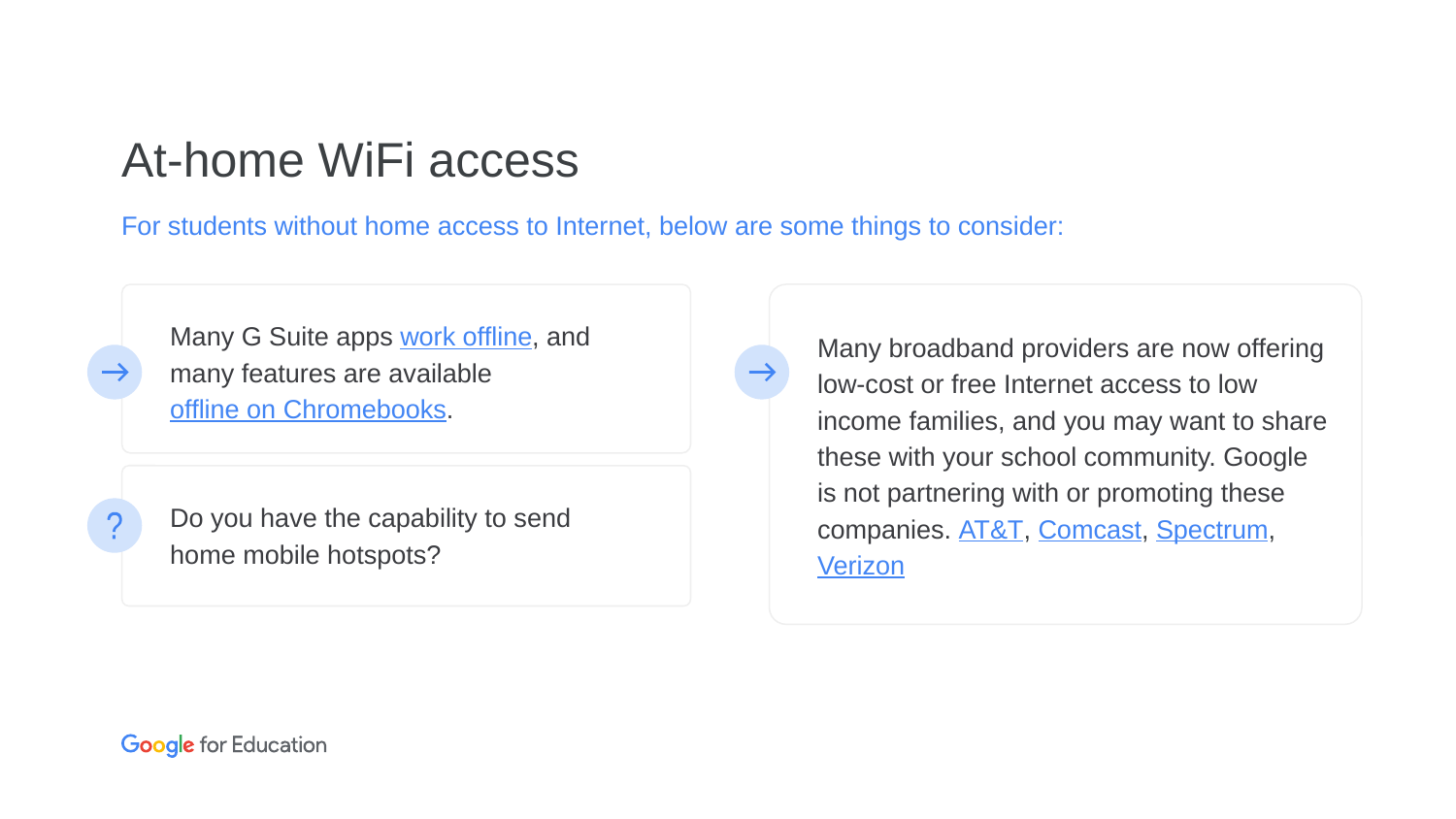

# At-home WiFi access
For students without home access to Internet, below are some things to consider:

Many G Suite apps work offline, and many features are available offline on Chromebooks.
Many broadband providers are now offering low-cost or free Internet access to low income families, and you may want to share these with your school community. Google is not partnering with or promoting these companies. AT&T, Comcast, Spectrum, Verizon

Do you have the capability to send home mobile hotspots?

?